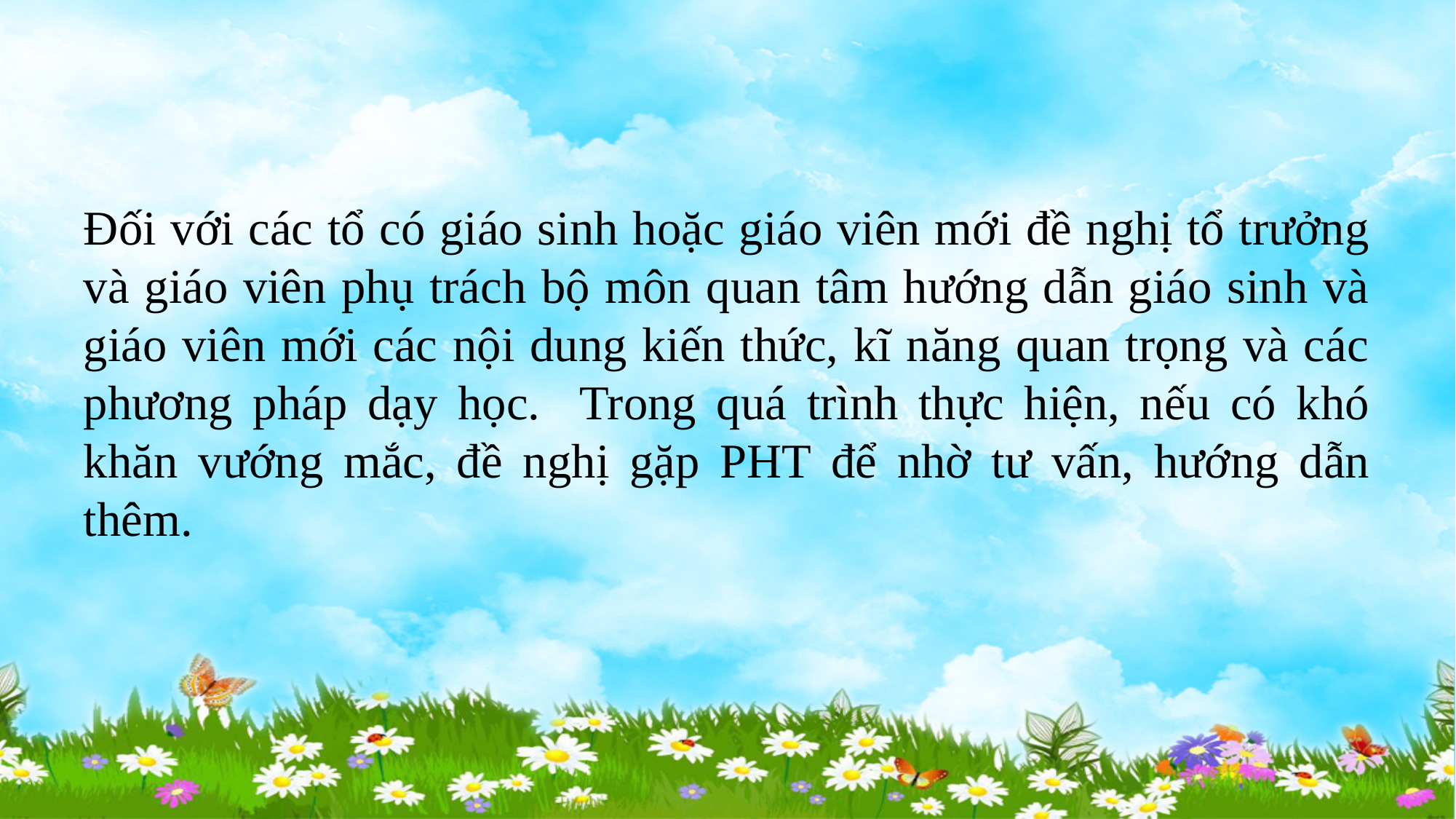

#
Đối với các tổ có giáo sinh hoặc giáo viên mới đề nghị tổ trưởng và giáo viên phụ trách bộ môn quan tâm hướng dẫn giáo sinh và giáo viên mới các nội dung kiến thức, kĩ năng quan trọng và các phương pháp dạy học.  Trong quá trình thực hiện, nếu có khó khăn vướng mắc, đề nghị gặp PHT để nhờ tư vấn, hướng dẫn thêm.